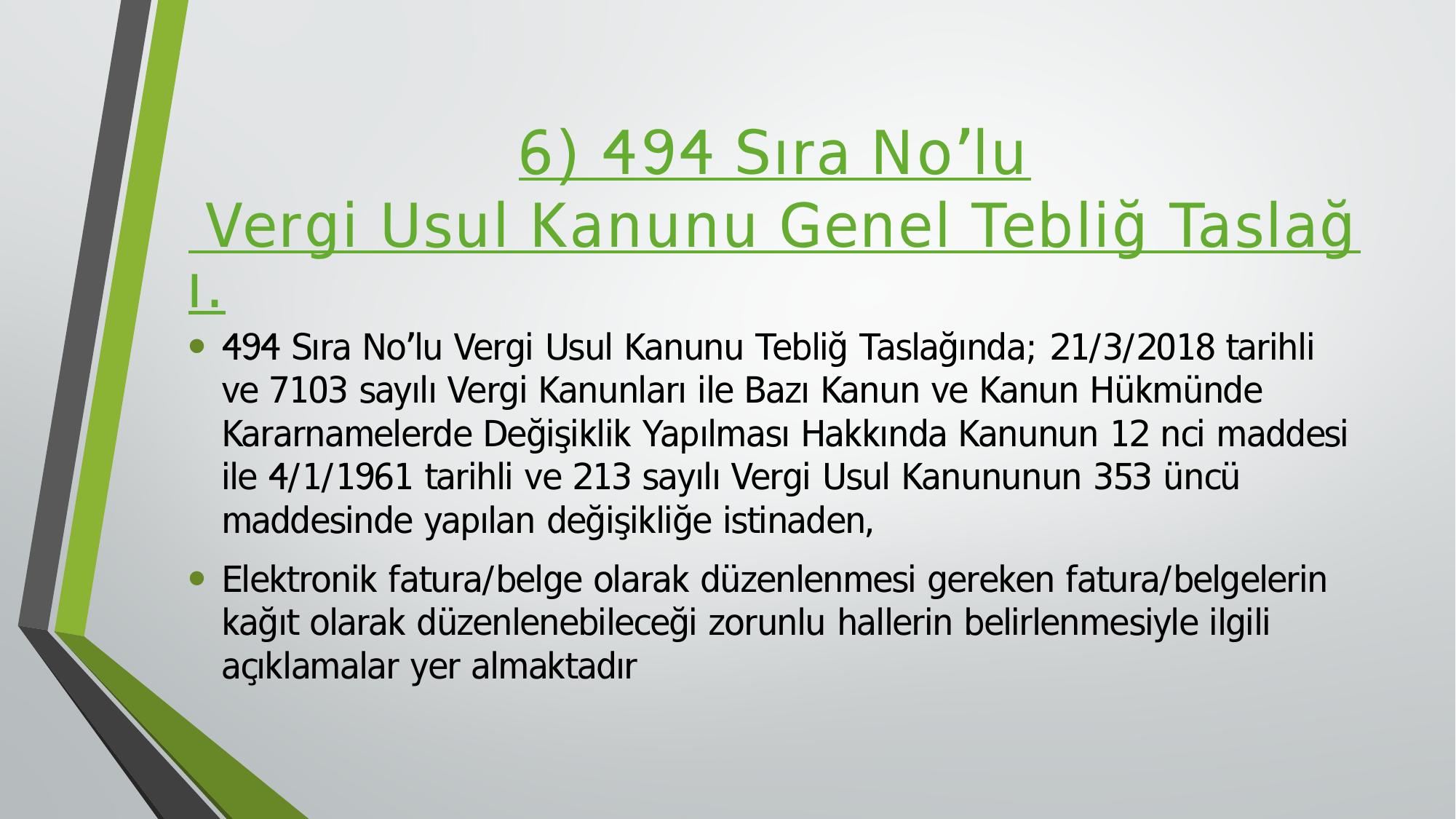

# 6) 494 Sıra No’lu Vergi Usul Kanunu Genel Tebliğ Taslağı.
494 Sıra No’lu Vergi Usul Kanunu Tebliğ Taslağında; 21/3/2018 tarihli ve 7103 sayılı Vergi Kanunları ile Bazı Kanun ve Kanun Hükmünde Kararnamelerde Değişiklik Yapılması Hakkında Kanunun 12 nci maddesi ile 4/1/1961 tarihli ve 213 sayılı Vergi Usul Kanununun 353 üncü maddesinde yapılan değişikliğe istinaden,
Elektronik fatura/belge olarak düzenlenmesi gereken fatura/belgelerin kağıt olarak düzenlenebileceği zorunlu hallerin belirlenmesiyle ilgili açıklamalar yer almaktadır